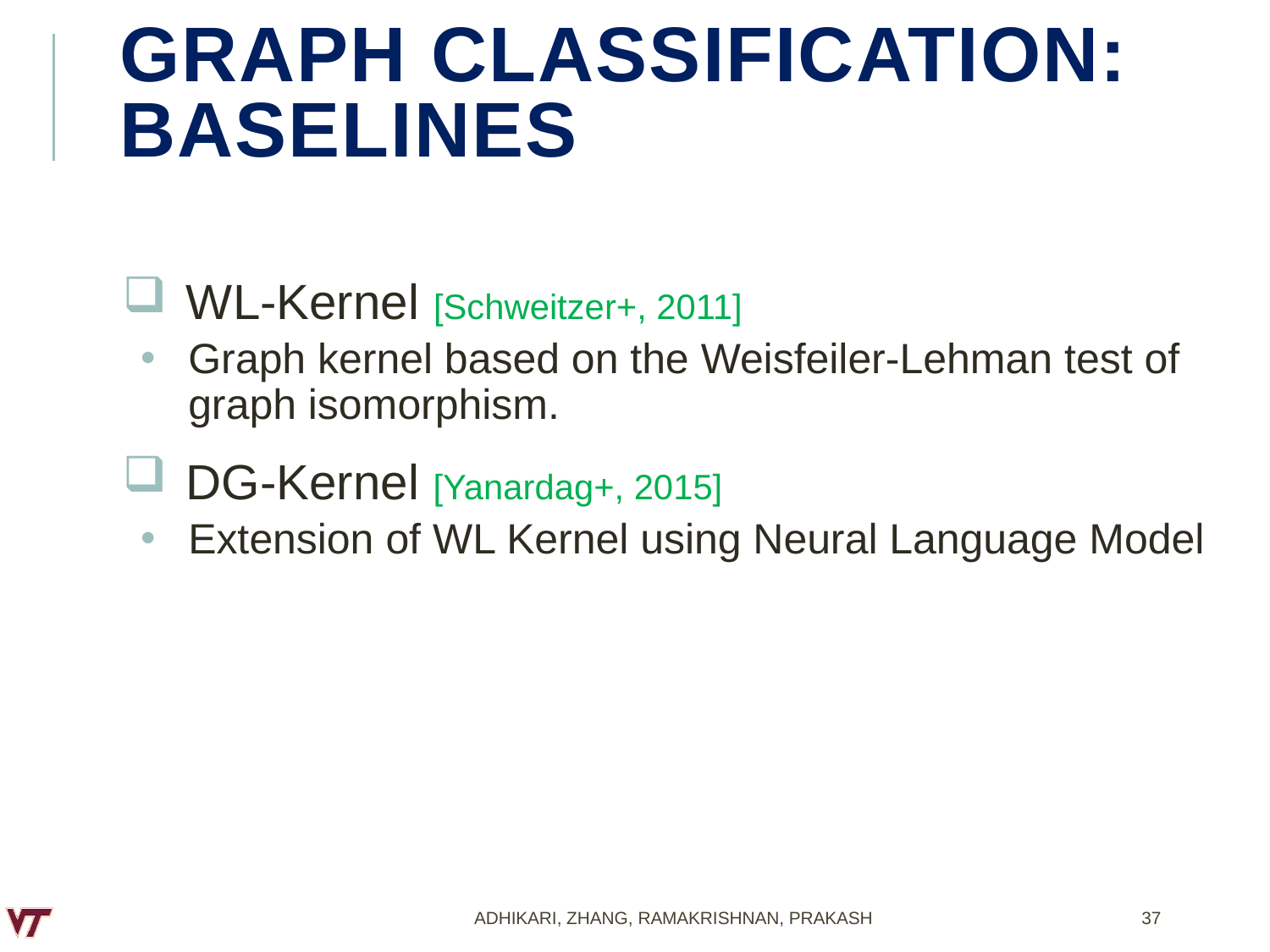

# Graph Classification: Baselines

WL-Kernel [Schweitzer+, 2011]
Graph kernel based on the Weisfeiler-Lehman test of graph isomorphism.
DG-Kernel [Yanardag+, 2015]
Extension of WL Kernel using Neural Language Model
Adhikari, Zhang, Ramakrishnan, Prakash
37